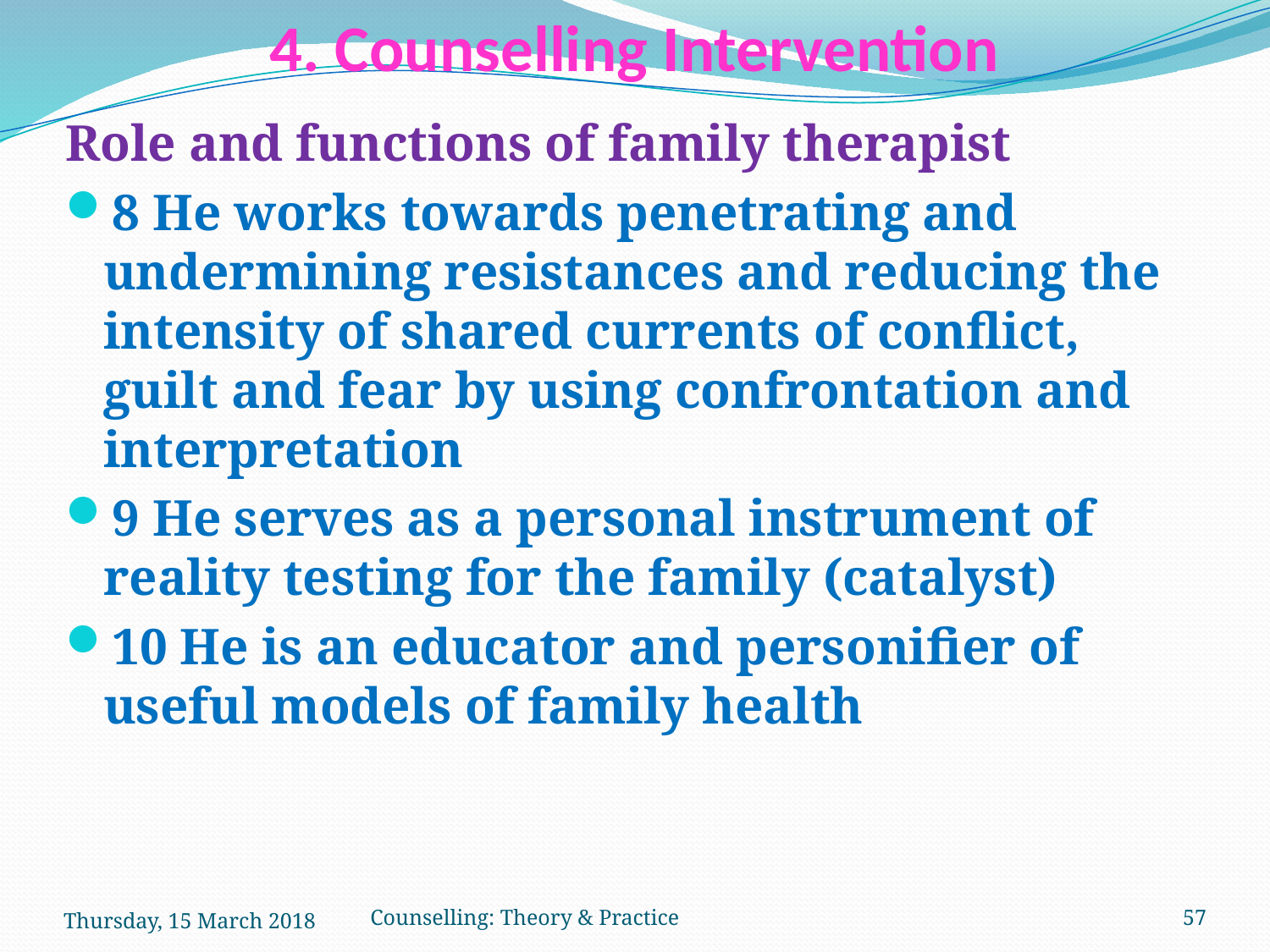

# 4. Counselling Intervention
Role and functions of family therapist
8 He works towards penetrating and undermining resistances and reducing the intensity of shared currents of conflict, guilt and fear by using confrontation and interpretation
9 He serves as a personal instrument of reality testing for the family (catalyst)
10 He is an educator and personifier of useful models of family health
Thursday, 15 March 2018
Counselling: Theory & Practice
57